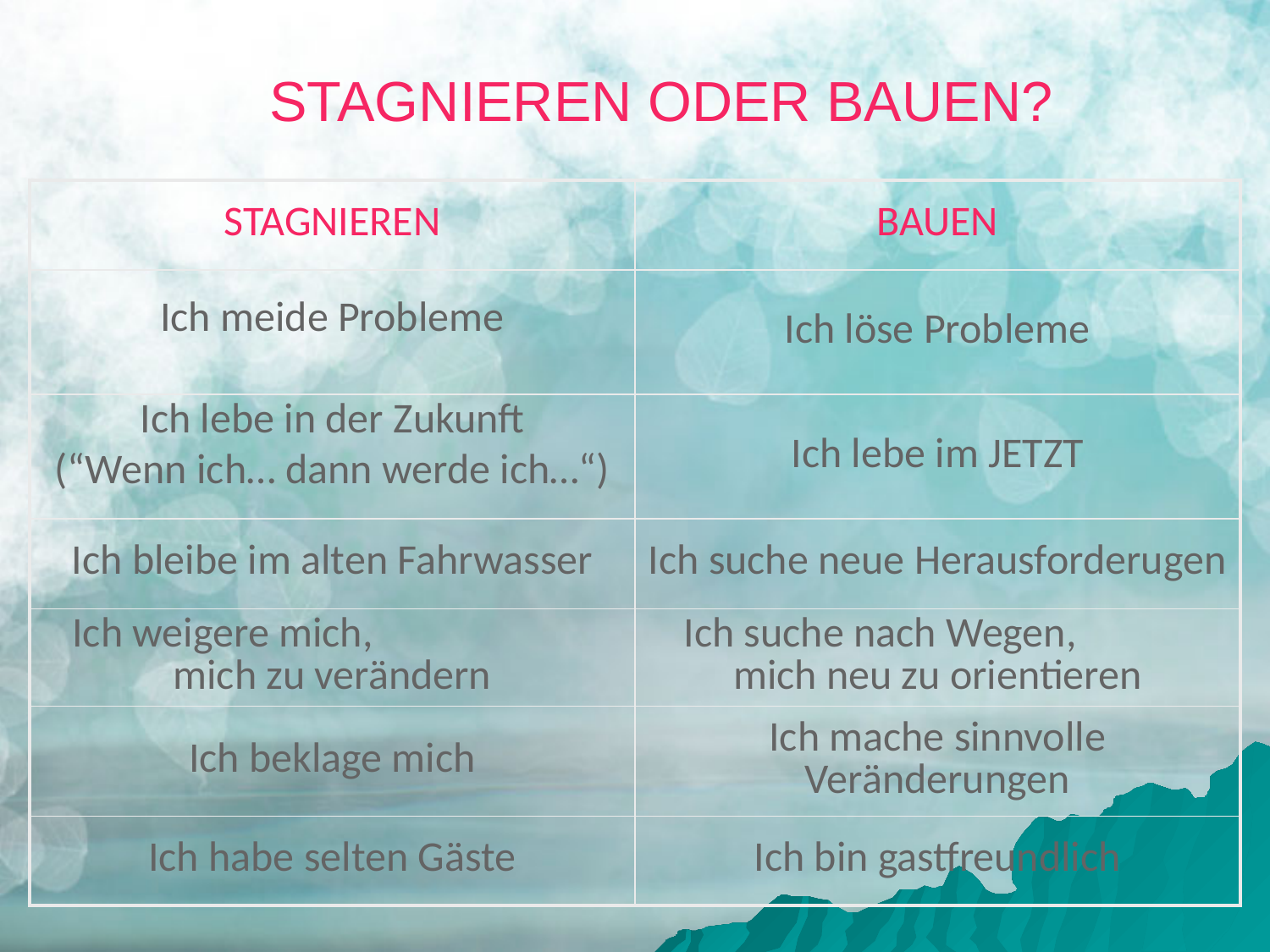

# STAGNIEREN ODER BAUEN?
| STAGNIEREN | BAUEN |
| --- | --- |
| Ich meide Probleme | Ich löse Probleme |
| Ich lebe in der Zukunft (“Wenn ich… dann werde ich…“) | Ich lebe im JETZT |
| Ich bleibe im alten Fahrwasser | Ich suche neue Herausforderugen |
| Ich weigere mich, mich zu verändern | Ich suche nach Wegen, mich neu zu orientieren |
| Ich beklage mich | Ich mache sinnvolle Veränderungen |
| Ich habe selten Gäste | Ich bin gastfreundlich |